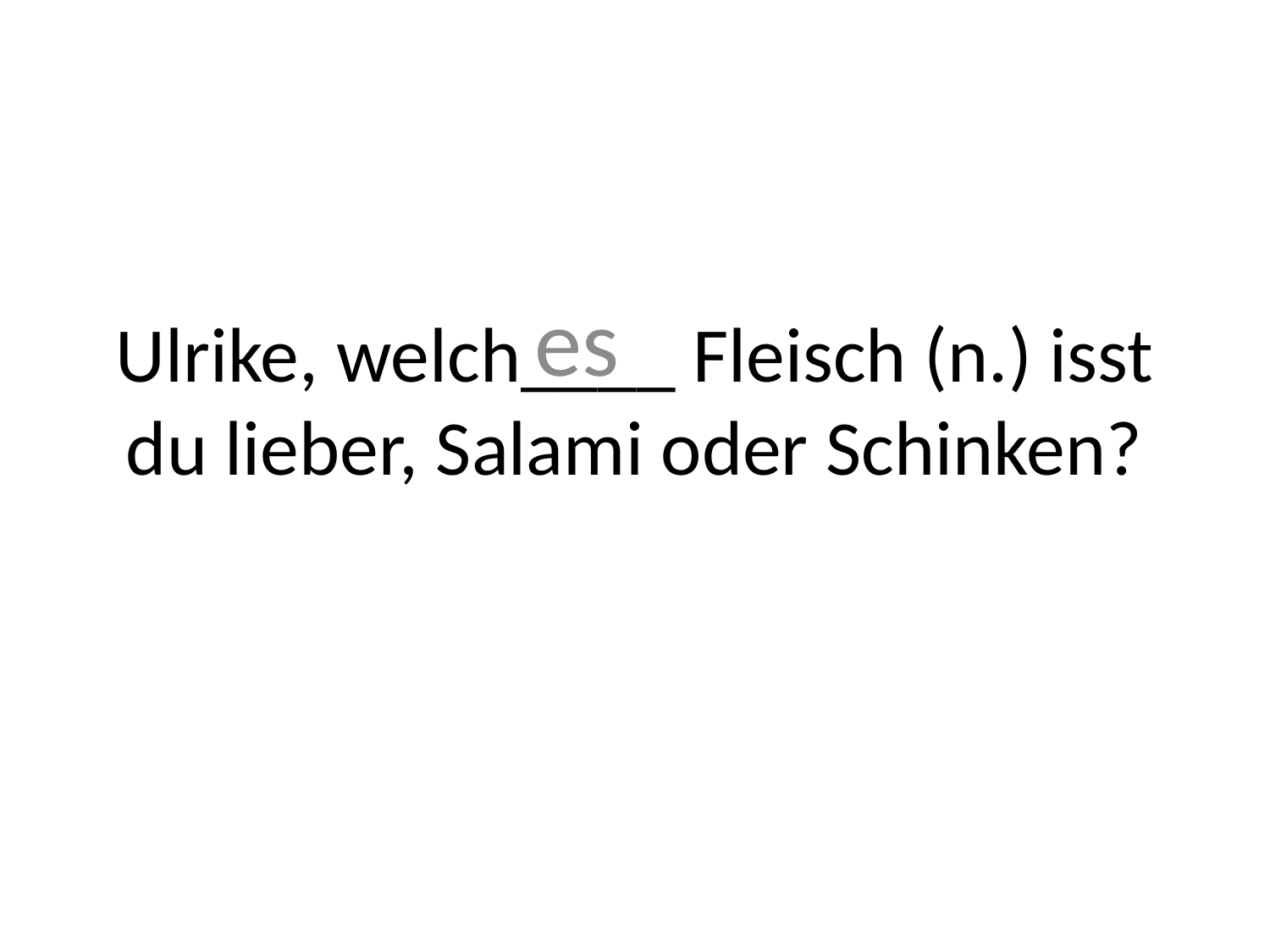

es
# Ulrike, welch____ Fleisch (n.) isst du lieber, Salami oder Schinken?